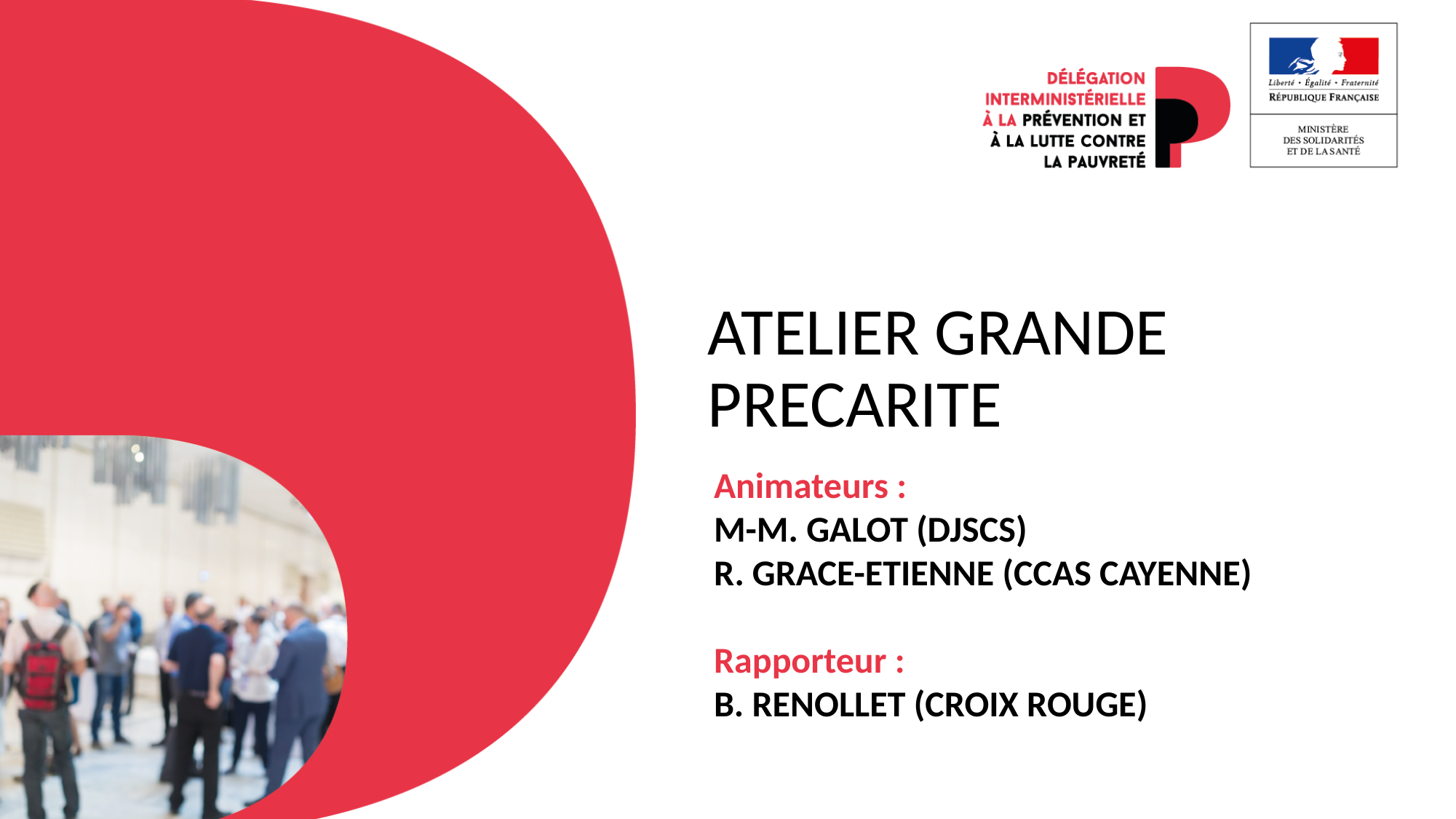

# ATELIER GRANDE PRECARITE
Animateurs :
M-M. GALOT (DJSCS)
R. GRACE-ETIENNE (CCAS CAYENNE)

Rapporteur :
B. RENOLLET (CROIX ROUGE)